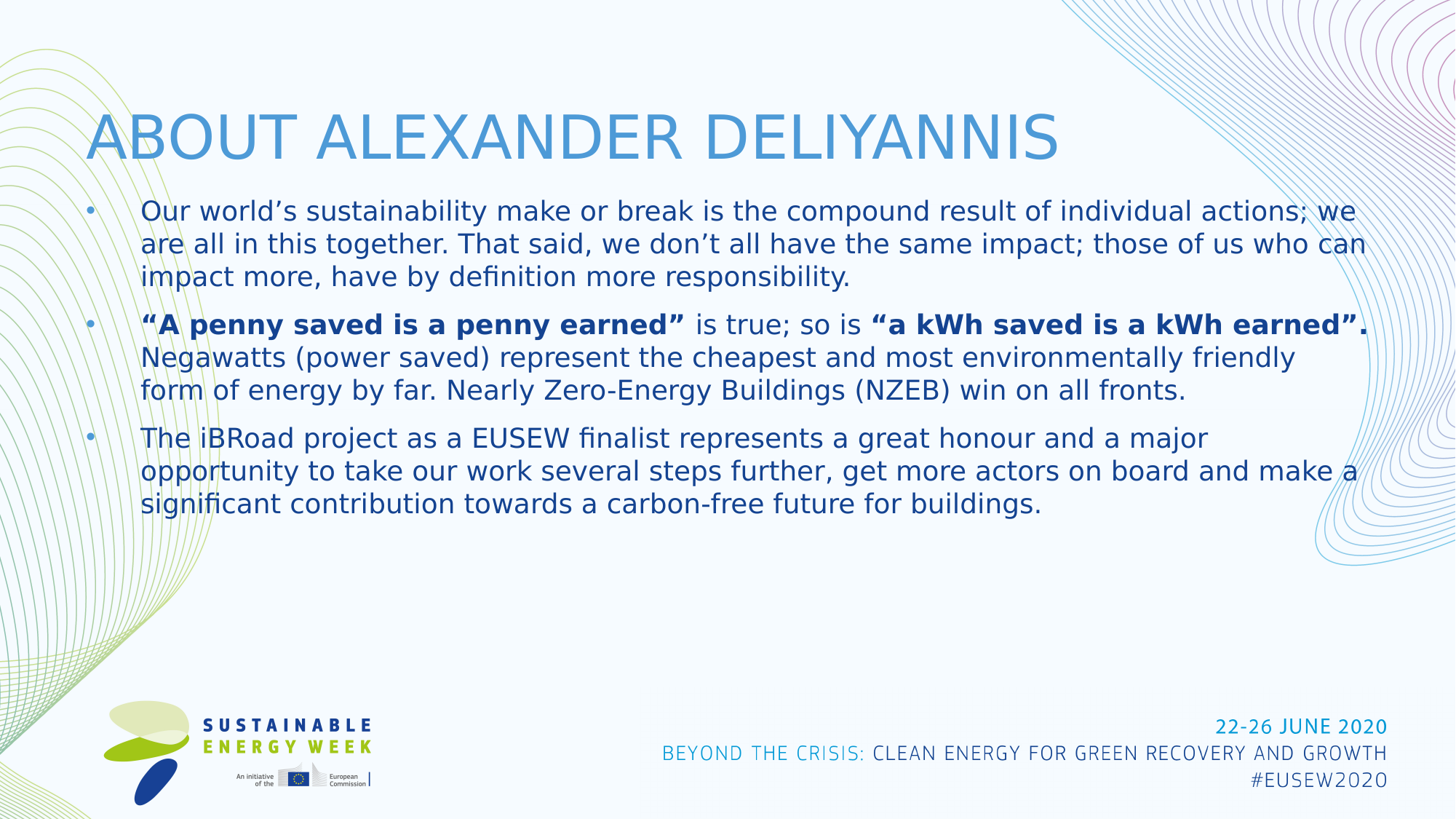

About ALEXANDER DELIYANNIS
Our world’s sustainability make or break is the compound result of individual actions; we are all in this together. That said, we don’t all have the same impact; those of us who can impact more, have by definition more responsibility.
“A penny saved is a penny earned” is true; so is “a kWh saved is a kWh earned”. Negawatts (power saved) represent the cheapest and most environmentally friendly form of energy by far. Nearly Zero-Energy Buildings (NZEB) win on all fronts.
The iBRoad project as a EUSEW finalist represents a great honour and a major opportunity to take our work several steps further, get more actors on board and make a significant contribution towards a carbon-free future for buildings.